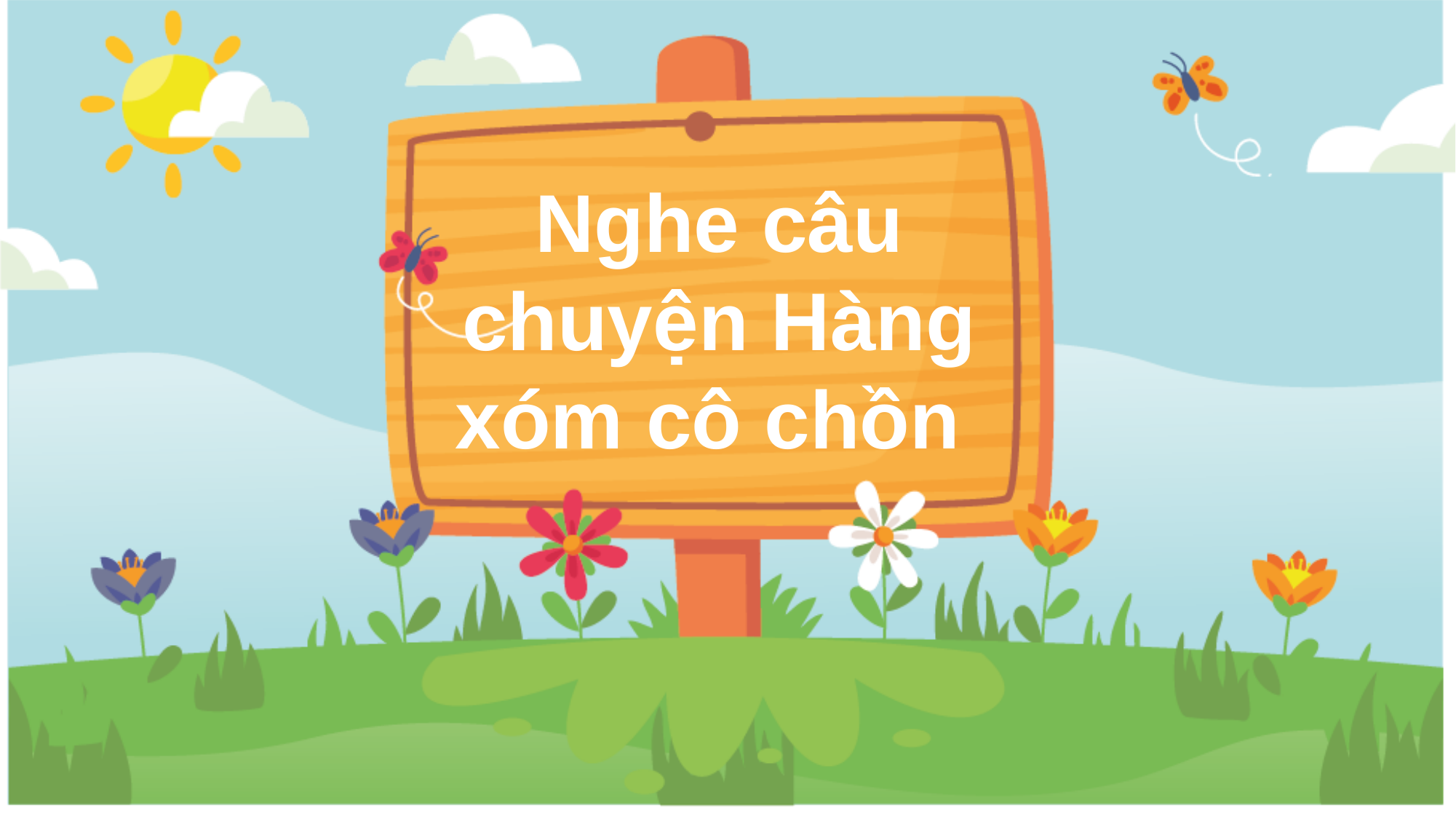

Nghe câu chuyện Hàng xóm cô chồn